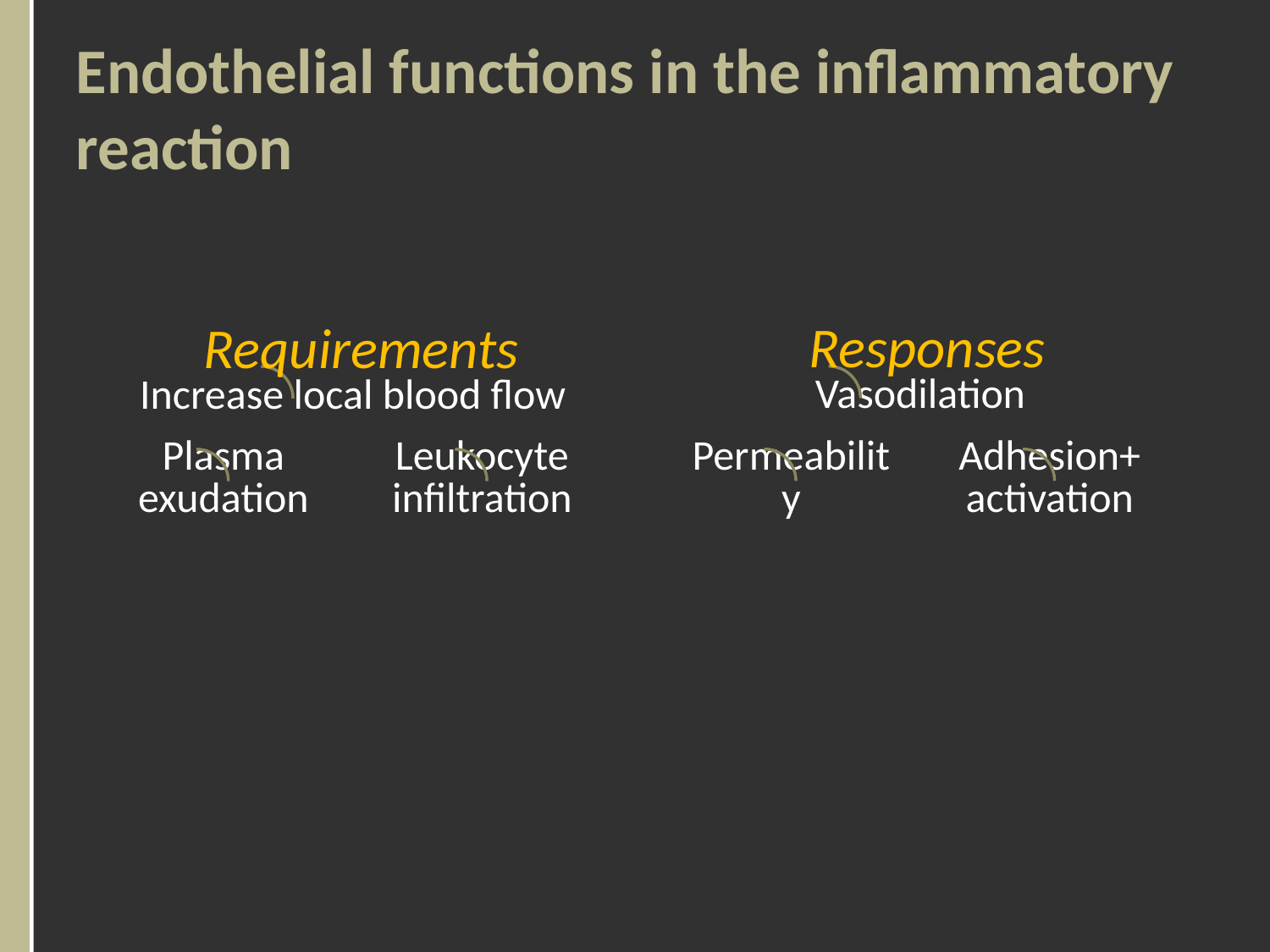

# Endothelial functions in the inflammatory reaction
Responses
Requirements
Vasodilation
Adhesion+
activation
Increase local blood flow
Leukocyte
infiltration